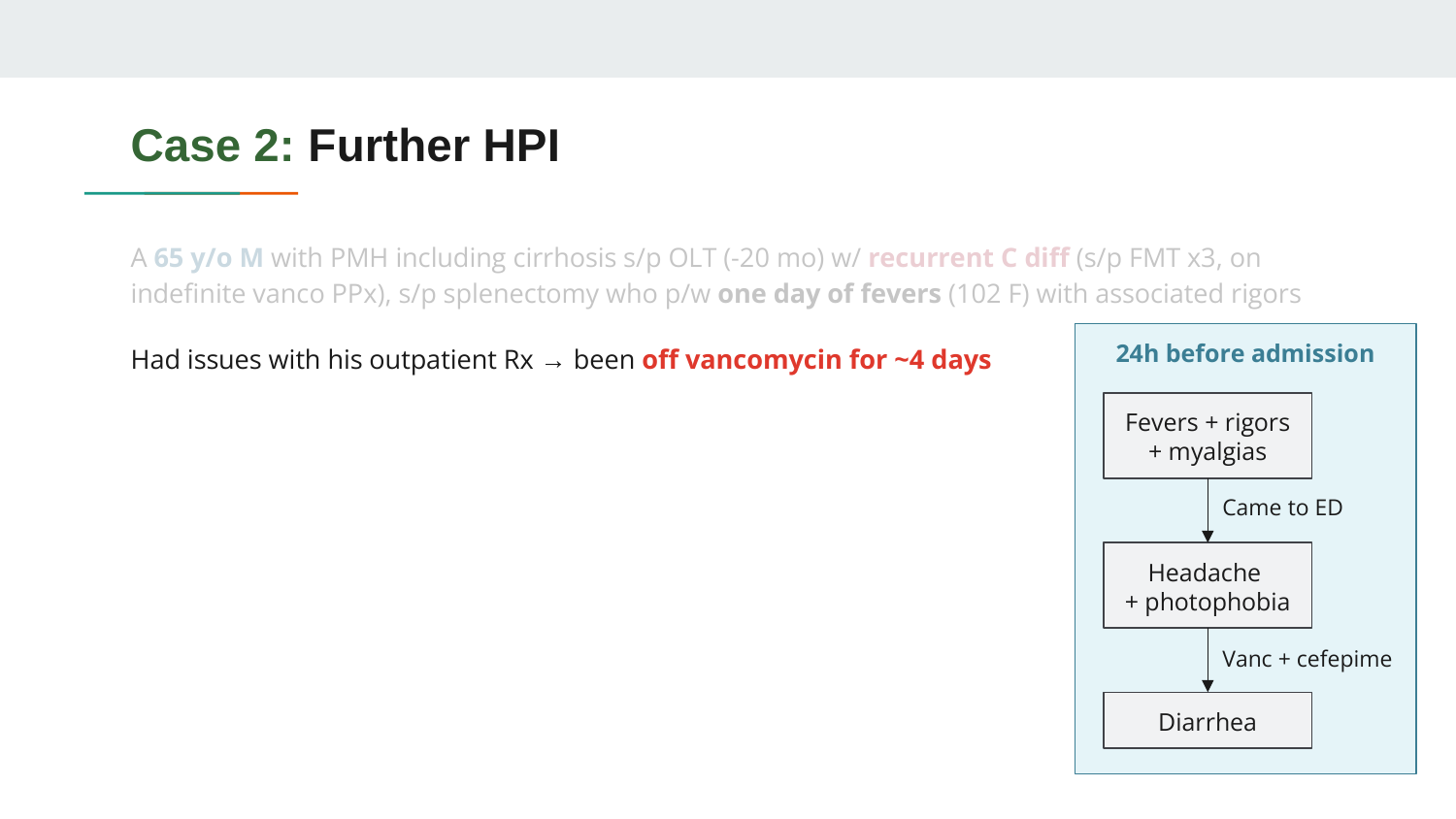

# Case 2: Further HPI

A 65 y/o M with PMH including cirrhosis s/p OLT (-20 mo) w/ recurrent C diff (s/p FMT x3, on indefinite vanco PPx), s/p splenectomy who p/w one day of fevers (102 F) with associated rigors
Had issues with his outpatient Rx → been off vancomycin for ~4 days

24h before admission
Fevers + rigors + myalgias
Came to ED
Headache
+ photophobia
Vanc + cefepime
Diarrhea